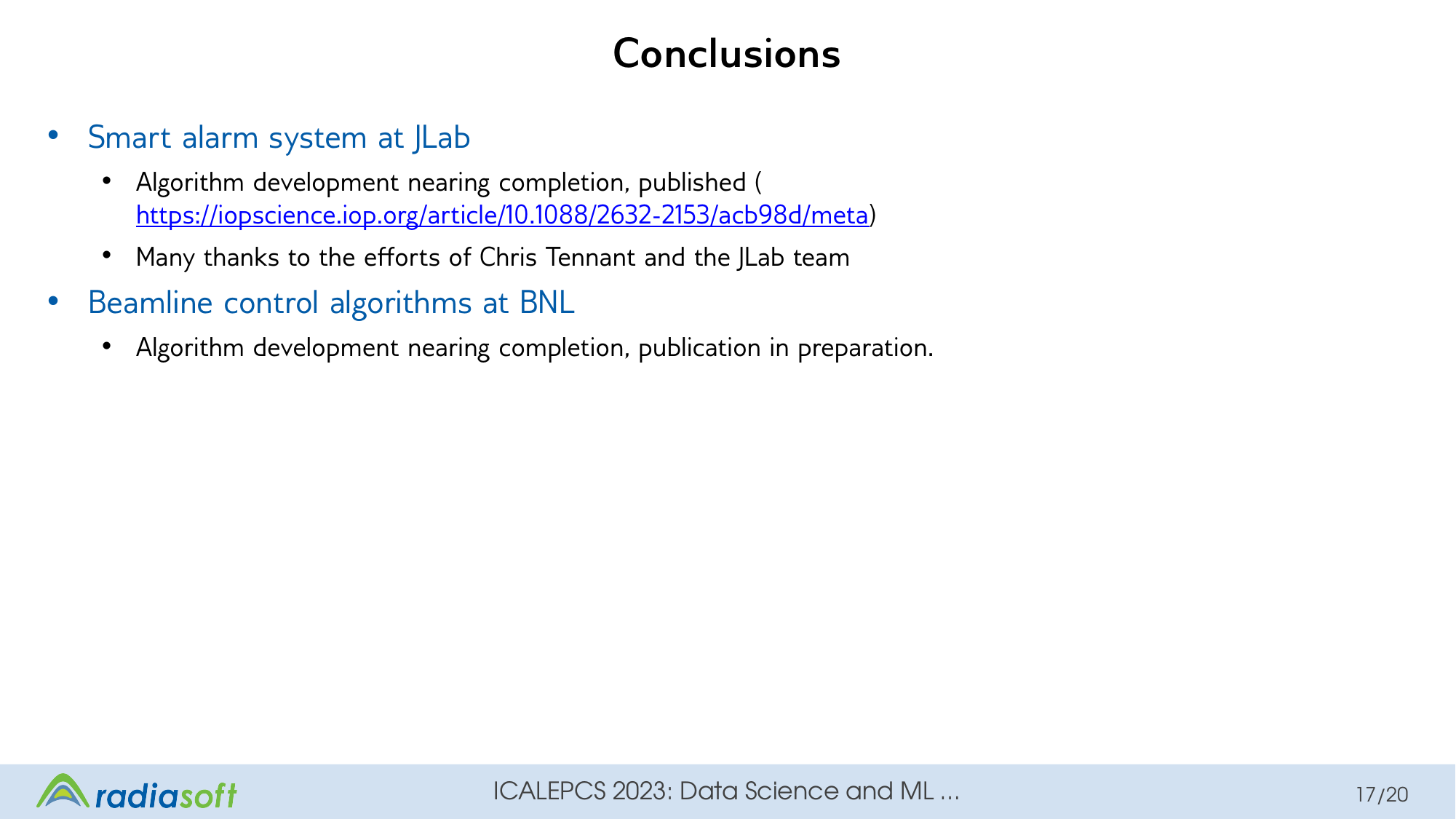

# Conclusions
Smart alarm system at JLab
Algorithm development nearing completion, published (https://iopscience.iop.org/article/10.1088/2632-2153/acb98d/meta)
Many thanks to the efforts of Chris Tennant and the JLab team
Beamline control algorithms at BNL
Algorithm development nearing completion, publication in preparation.